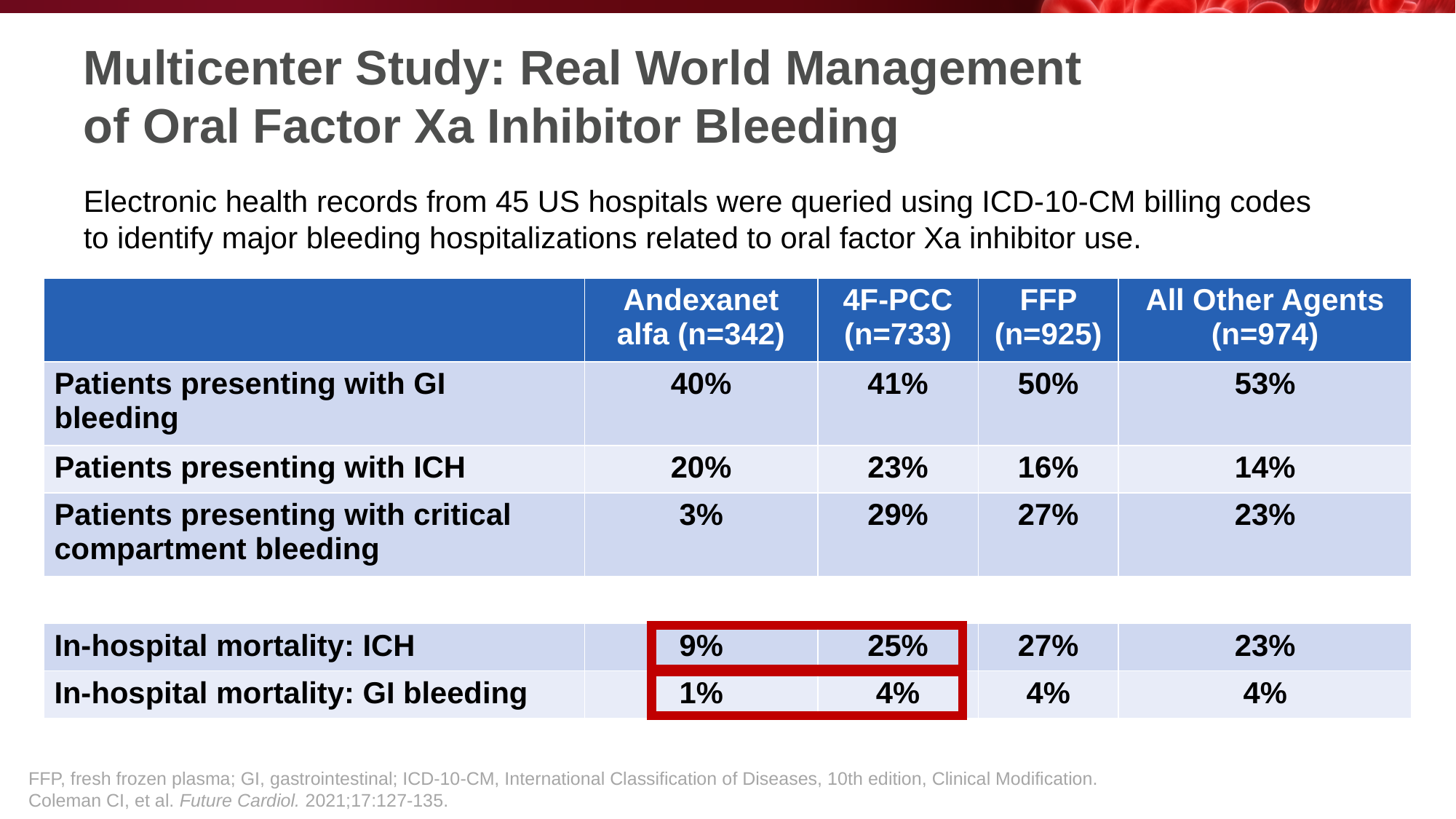

# Multicenter Study: Real World Management of Oral Factor Xa Inhibitor Bleeding
Electronic health records from 45 US hospitals were queried using ICD-10-CM billing codes to identify major bleeding hospitalizations related to oral factor Xa inhibitor use.

|  | Andexanet alfa (n=342) | 4F-PCC (n=733) | FFP (n=925) | All Other Agents (n=974) |
| --- | --- | --- | --- | --- |
| Patients presenting with GI bleeding | 40% | 41% | 50% | 53% |
| Patients presenting with ICH | 20% | 23% | 16% | 14% |
| Patients presenting with critical compartment bleeding | 3% | 29% | 27% | 23% |
|  |  |  |  |  |
| In-hospital mortality: ICH | 9% | 25% | 27% | 23% |
| In-hospital mortality: GI bleeding | 1% | 4% | 4% | 4% |

FFP, fresh frozen plasma; GI, gastrointestinal; ICD-10-CM, International Classification of Diseases, 10th edition, Clinical Modification.
Coleman CI, et al. Future Cardiol. 2021;17:127-135.